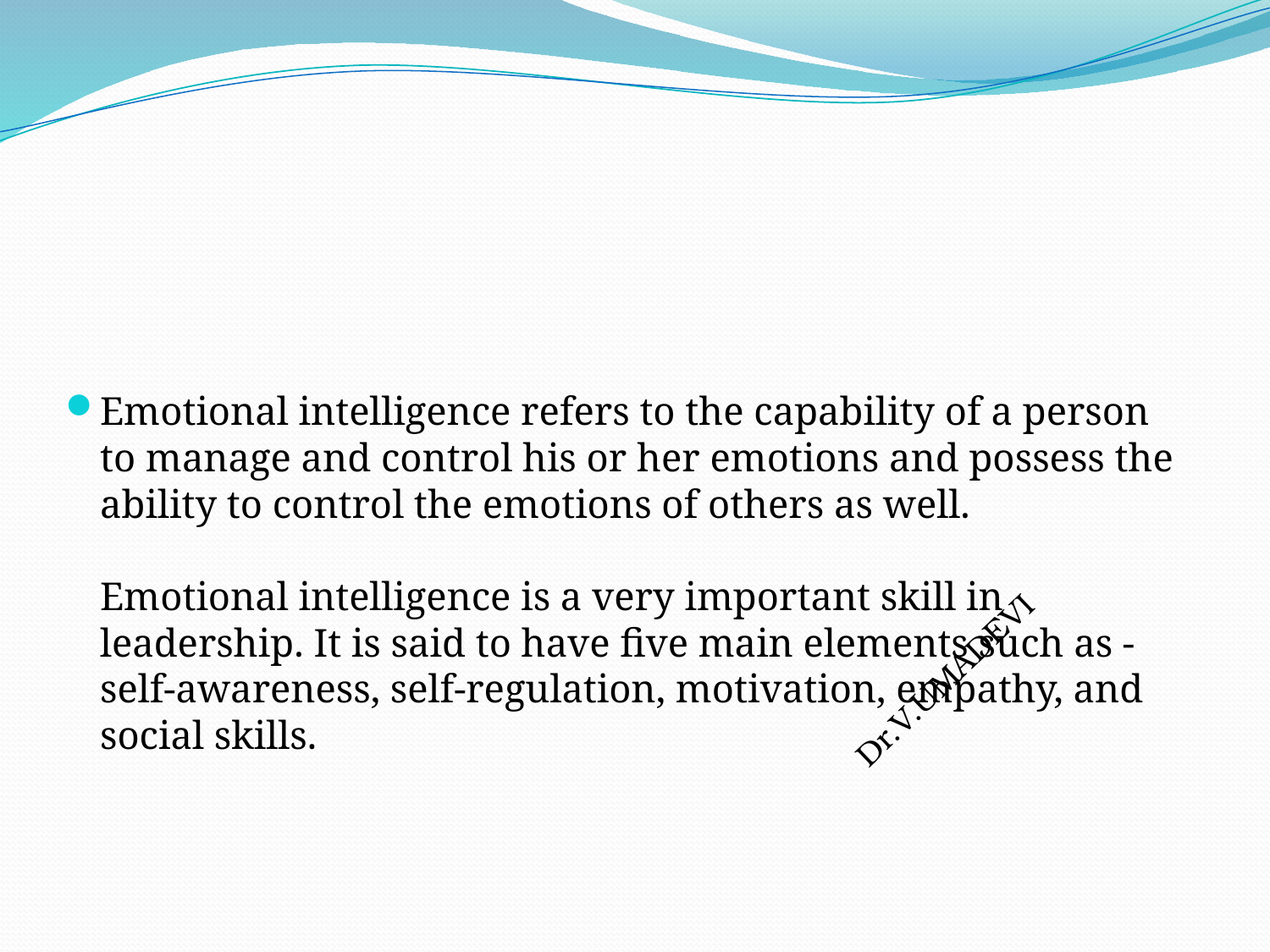

#
Emotional intelligence refers to the capability of a person to manage and control his or her emotions and possess the ability to control the emotions of others as well.  
Emotional intelligence is a very important skill in leadership. It is said to have five main elements such as - self-awareness, self-regulation, motivation, empathy, and social skills.